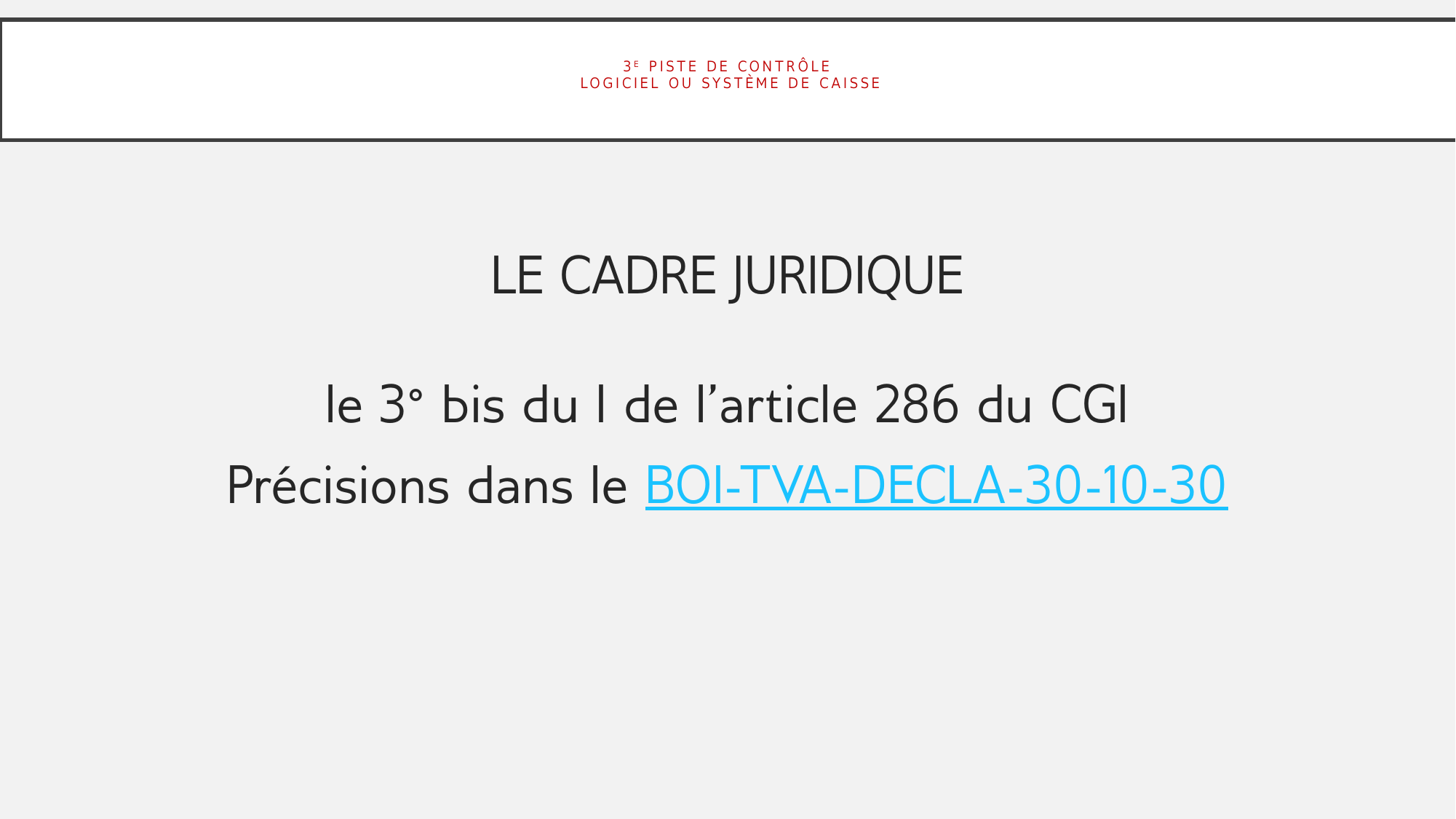

# 3e piste de contrôle logiciel ou système de caisse

LE CADRE JURIDIQUE

le 3° bis du I de l’article 286 du CGI
Précisions dans le BOI-TVA-DECLA-30-10-30